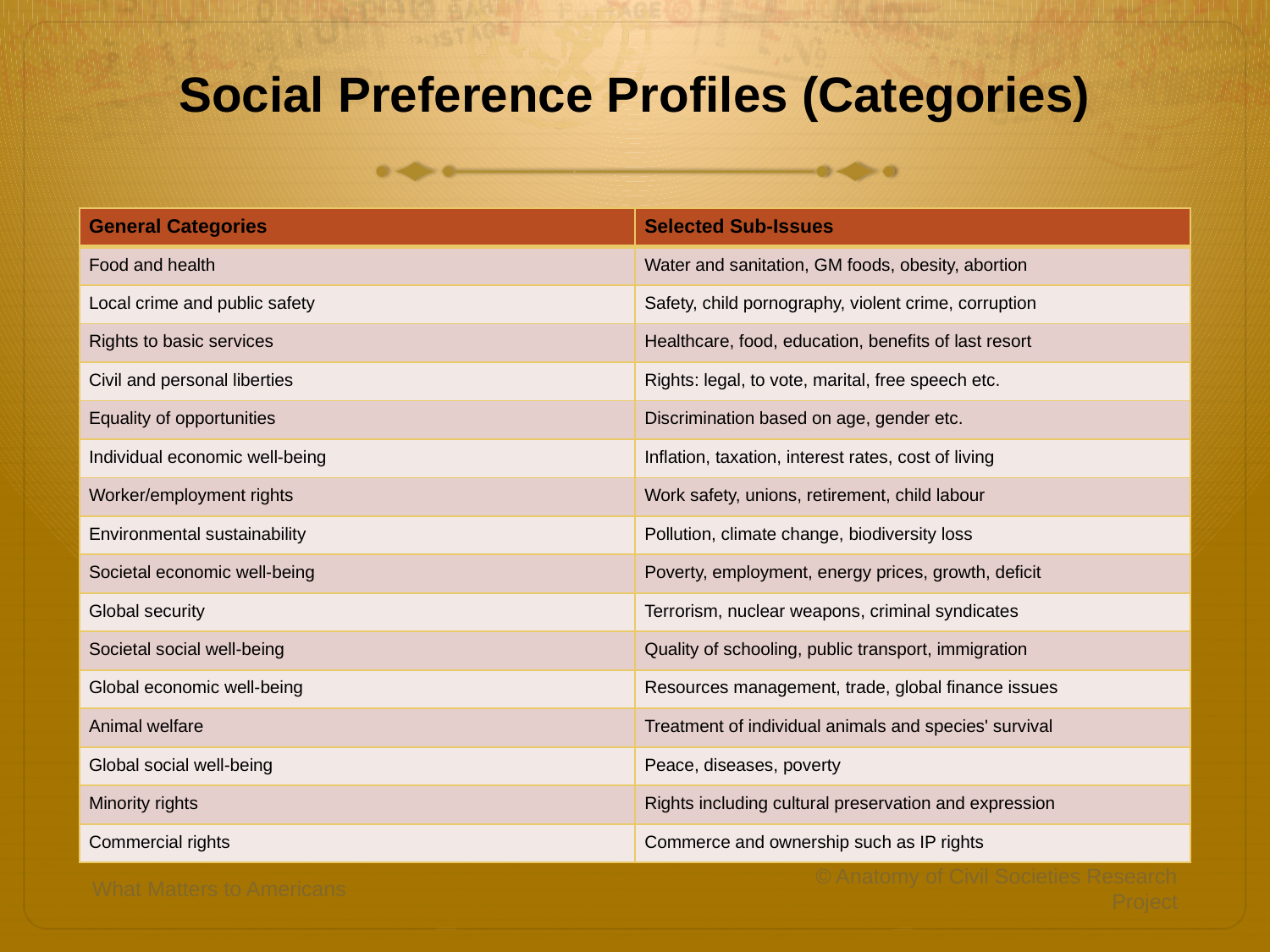

# Social Preference Profiles (Categories)
| General Categories | Selected Sub-Issues |
| --- | --- |
| Food and health | Water and sanitation, GM foods, obesity, abortion |
| Local crime and public safety | Safety, child pornography, violent crime, corruption |
| Rights to basic services | Healthcare, food, education, benefits of last resort |
| Civil and personal liberties | Rights: legal, to vote, marital, free speech etc. |
| Equality of opportunities | Discrimination based on age, gender etc. |
| Individual economic well-being | Inflation, taxation, interest rates, cost of living |
| Worker/employment rights | Work safety, unions, retirement, child labour |
| Environmental sustainability | Pollution, climate change, biodiversity loss |
| Societal economic well-being | Poverty, employment, energy prices, growth, deficit |
| Global security | Terrorism, nuclear weapons, criminal syndicates |
| Societal social well-being | Quality of schooling, public transport, immigration |
| Global economic well-being | Resources management, trade, global finance issues |
| Animal welfare | Treatment of individual animals and species' survival |
| Global social well-being | Peace, diseases, poverty |
| Minority rights | Rights including cultural preservation and expression |
| Commercial rights | Commerce and ownership such as IP rights |
What Matters to Americans
© Anatomy of Civil Societies Research Project